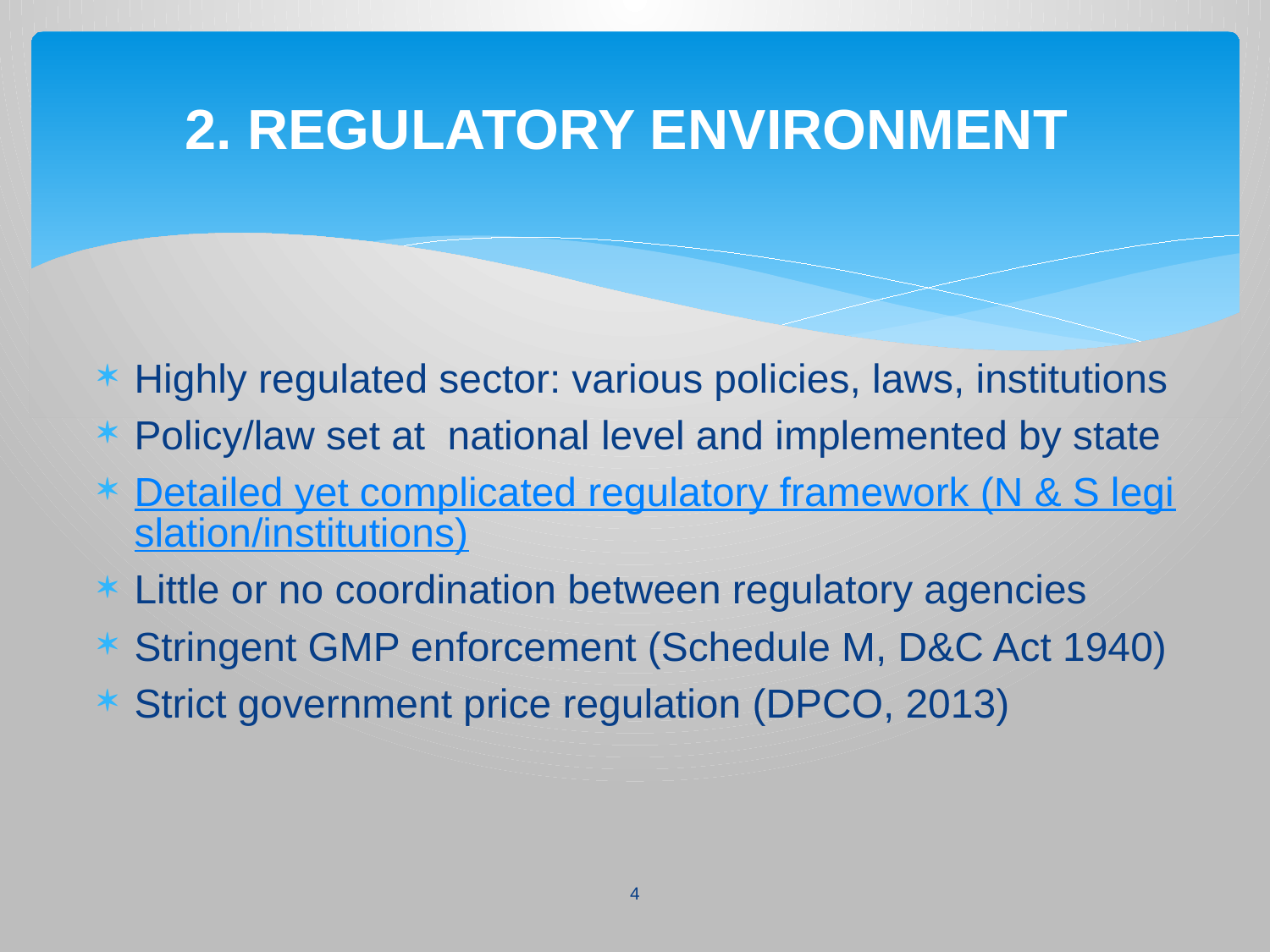

# 2. REGULATORY ENVIRONMENT
Highly regulated sector: various policies, laws, institutions
Policy/law set at  national level and implemented by state
Detailed yet complicated regulatory framework (N & S legislation/institutions)
Little or no coordination between regulatory agencies
Stringent GMP enforcement (Schedule M, D&C Act 1940)
Strict government price regulation (DPCO, 2013)
4